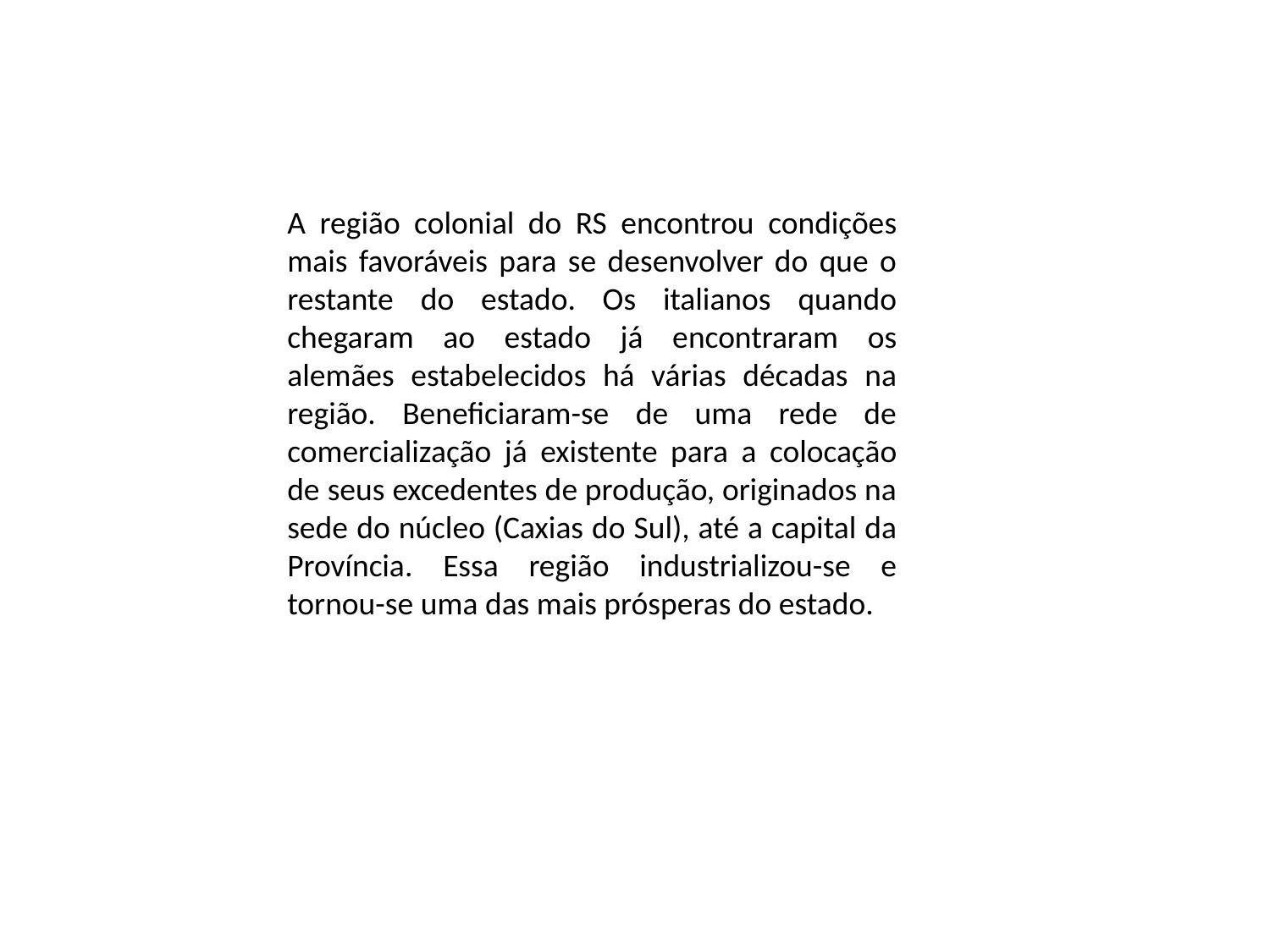

A região colonial do RS encontrou condições mais favoráveis para se desenvolver do que o restante do estado. Os italianos quando chegaram ao estado já encontraram os alemães estabelecidos há várias décadas na região. Beneficiaram-se de uma rede de comercialização já existente para a colocação de seus excedentes de produção, originados na sede do núcleo (Caxias do Sul), até a capital da Província. Essa região industrializou-se e tornou-se uma das mais prósperas do estado.